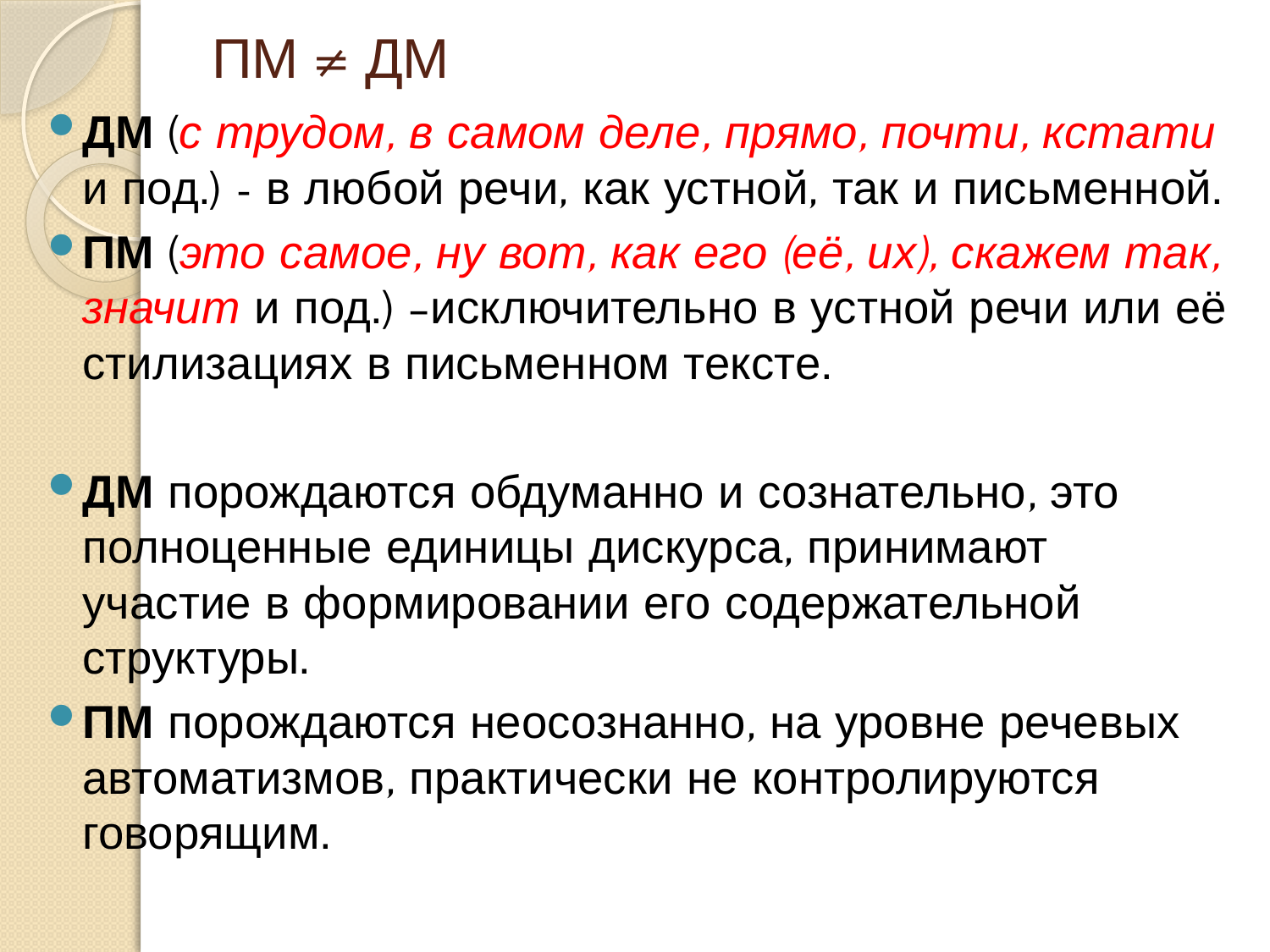

# ПМ ≠ ДМ
ДМ (с трудом, в самом деле, прямо, почти, кстати и под.) - в любой речи, как устной, так и письменной.
ПМ (это самое, ну вот, как его (её, их), скажем так, значит и под.) –исключительно в устной речи или её стилизациях в письменном тексте.

ДМ порождаются обдуманно и сознательно, это полноценные единицы дискурса, принимают участие в формировании его содержательной структуры.
ПМ порождаются неосознанно, на уровне речевых автоматизмов, практически не контролируются говорящим.